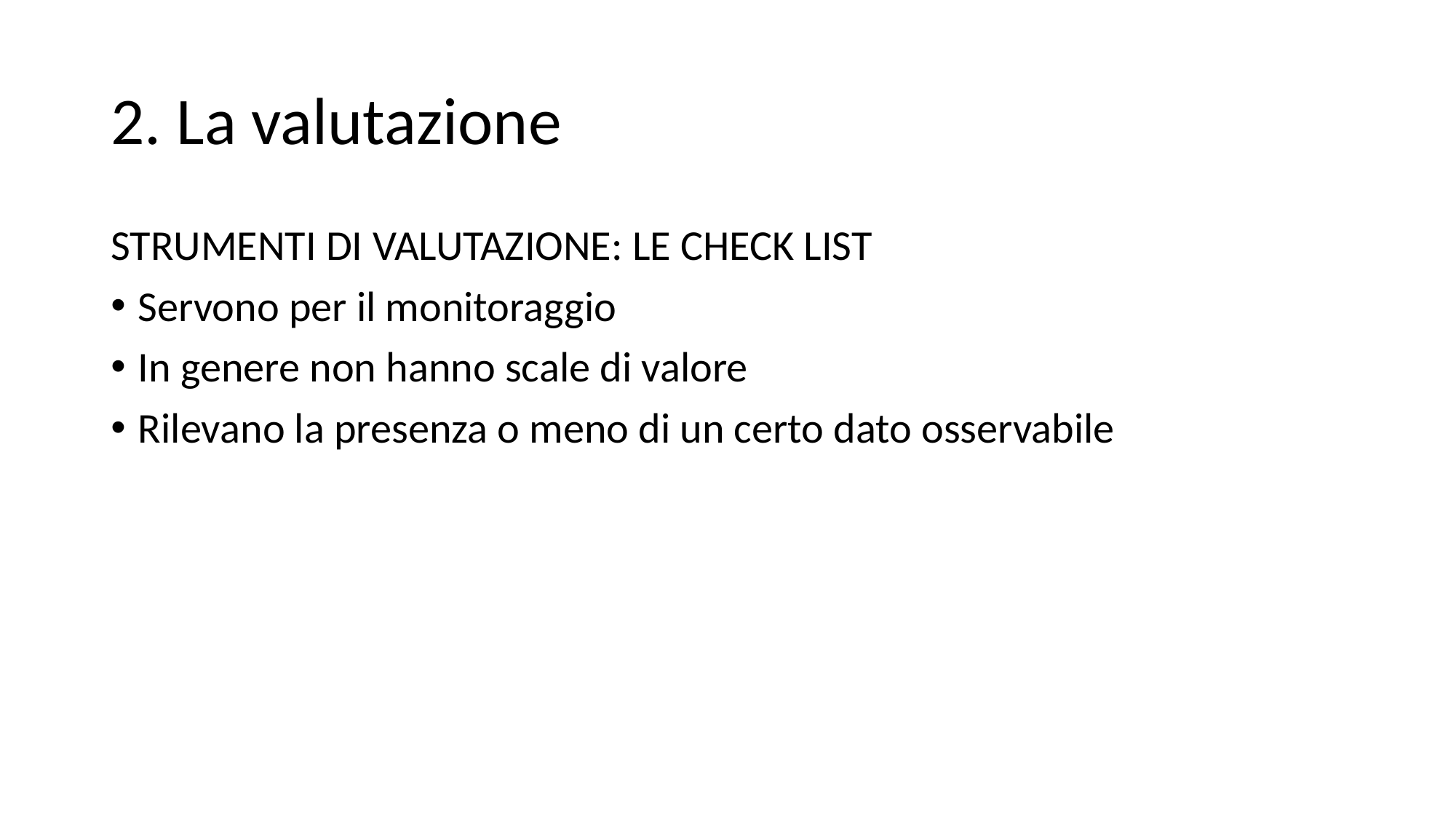

# 2. La valutazione
STRUMENTI DI VALUTAZIONE: LE CHECK LIST
Servono per il monitoraggio
In genere non hanno scale di valore
Rilevano la presenza o meno di un certo dato osservabile